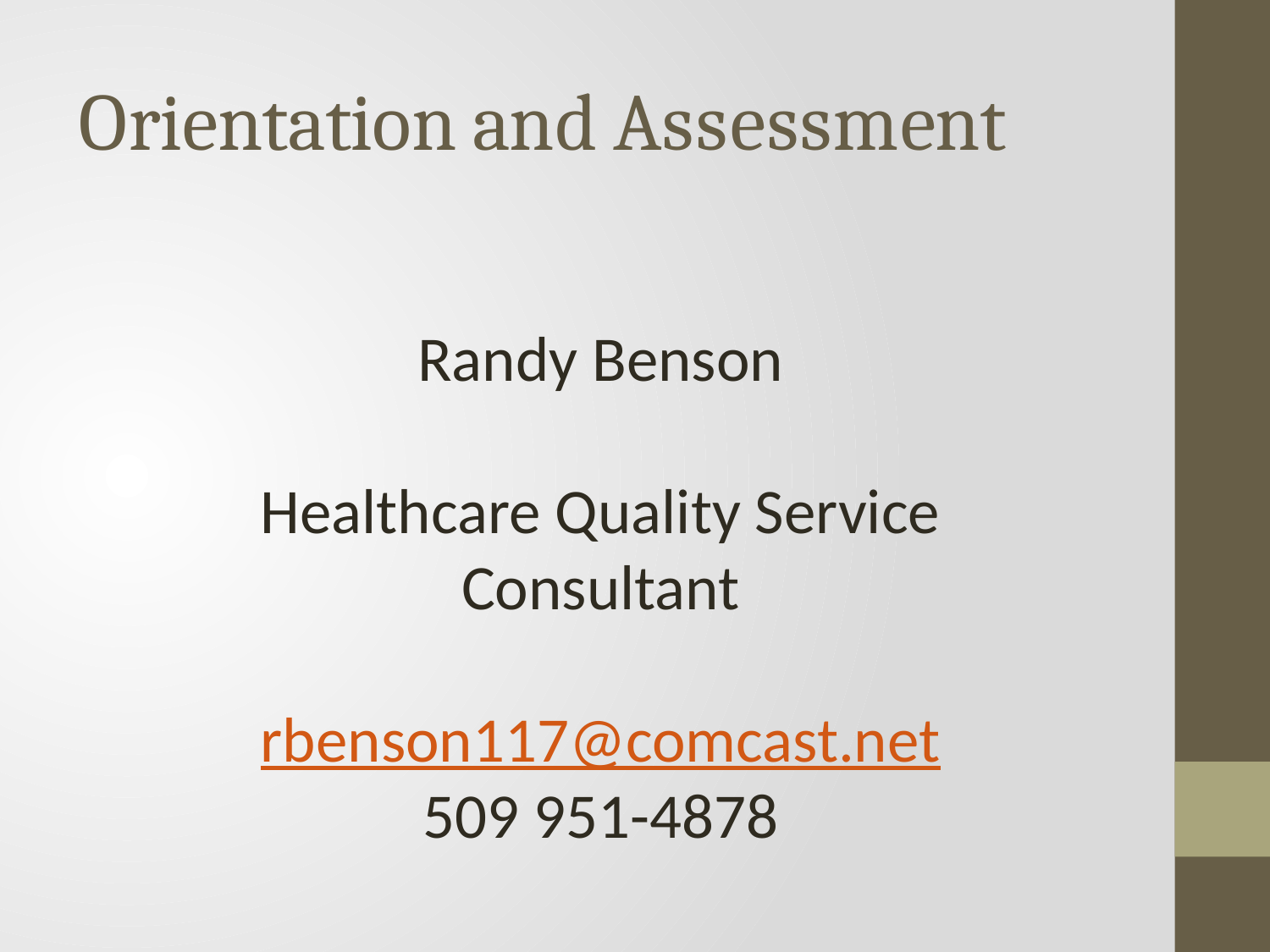

# Orientation and Assessment

Randy Benson

Healthcare Quality Service
Consultant

rbenson117@comcast.net
509 951-4878